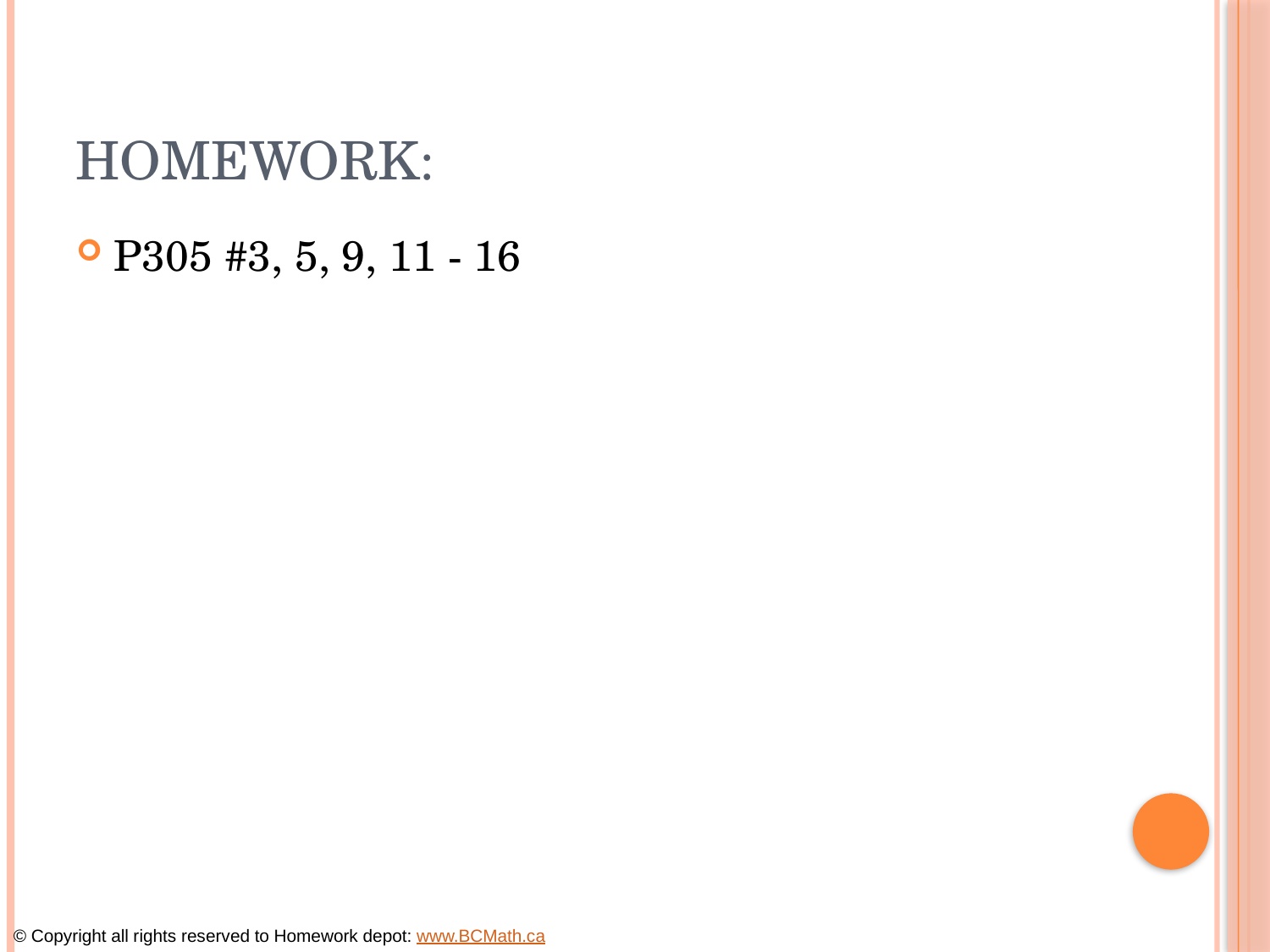

# Homework:
P305 #3, 5, 9, 11 - 16
© Copyright all rights reserved to Homework depot: www.BCMath.ca